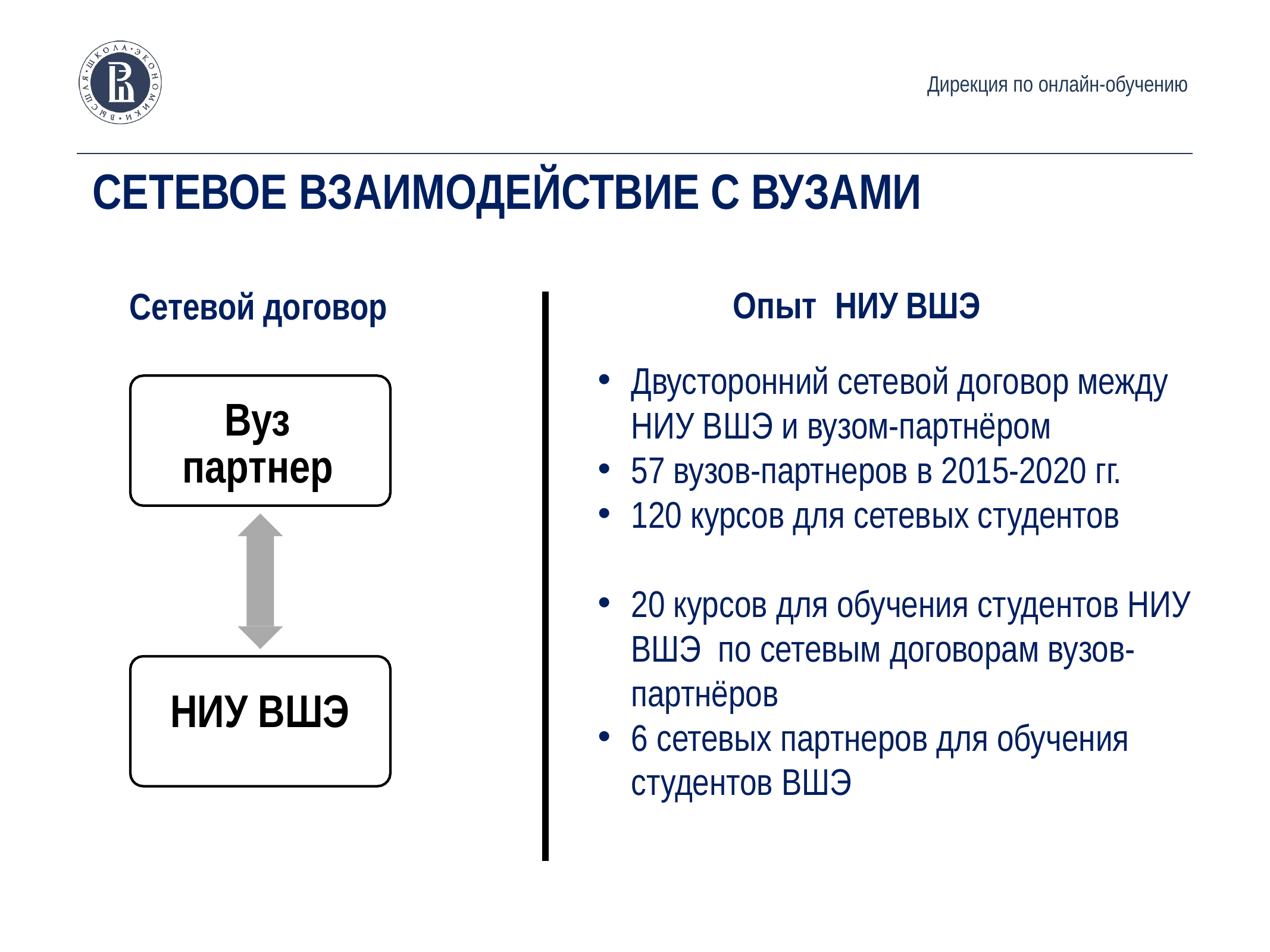

Дирекция по онлайн-обучению
# СЕТЕВОЕ ВЗАИМОДЕЙСТВИЕ С ВУЗАМИ
Опыт	НИУ ВШЭ
Сетевой договор

Двусторонний сетевой договор между НИУ ВШЭ и вузом-партнёром
57 вузов-партнеров в 2015-2020 гг.
120 курсов для сетевых студентов

20 курсов для обучения студентов НИУ ВШЭ  по сетевым договорам вузов-партнёров
6 сетевых партнеров для обучения студентов ВШЭ

Вуз  партнер

НИУ ВШЭ